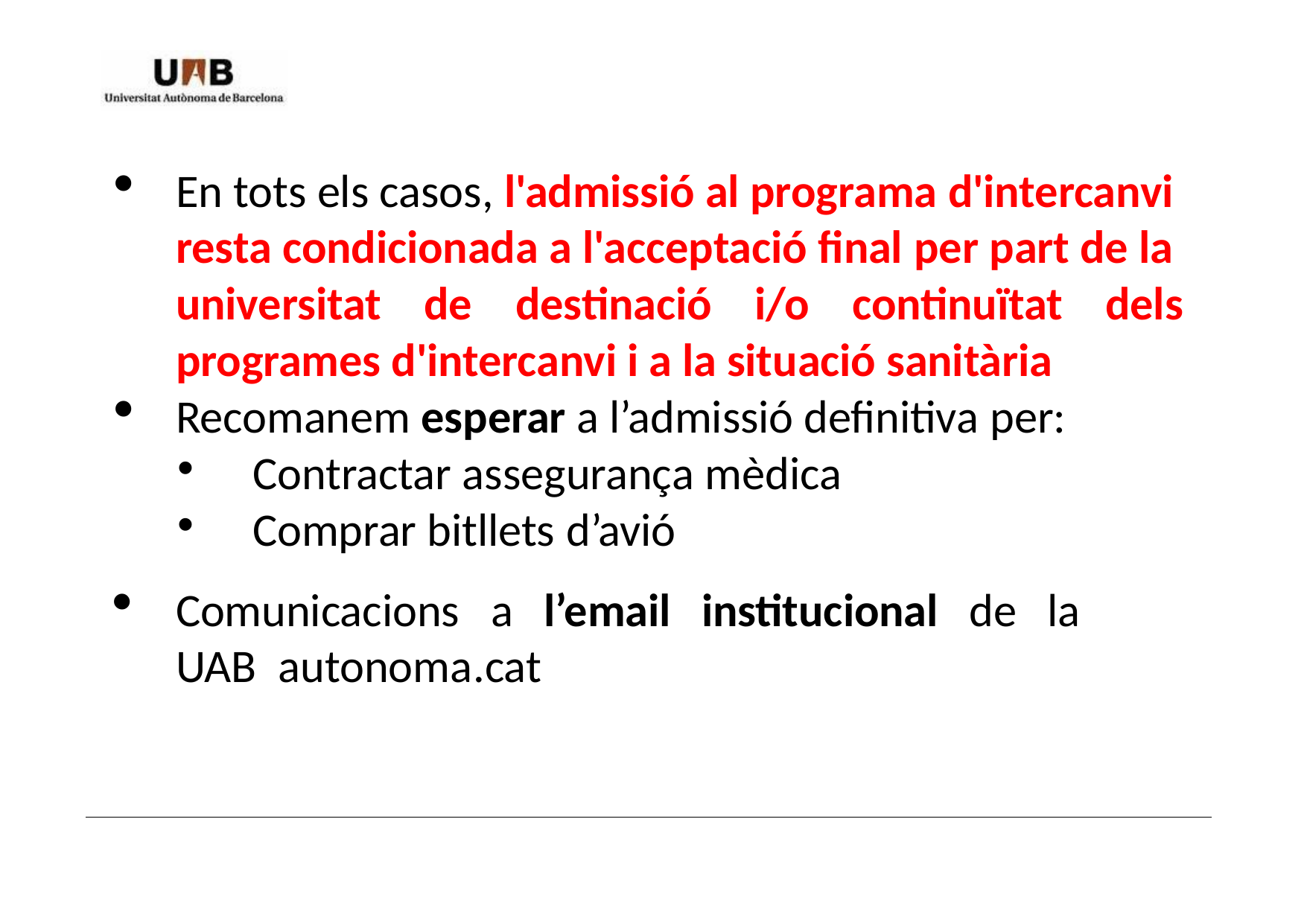

#
En tots els casos, l'admissió al programa d'intercanvi  resta condicionada a l'acceptació final per part de la  universitat de destinació i/o continuïtat dels programes d'intercanvi i a la situació sanitària
Recomanem esperar a l’admissió definitiva per:
Contractar assegurança mèdica
Comprar bitllets d’avió
Comunicacions a l’email institucional de la UAB  autonoma.cat